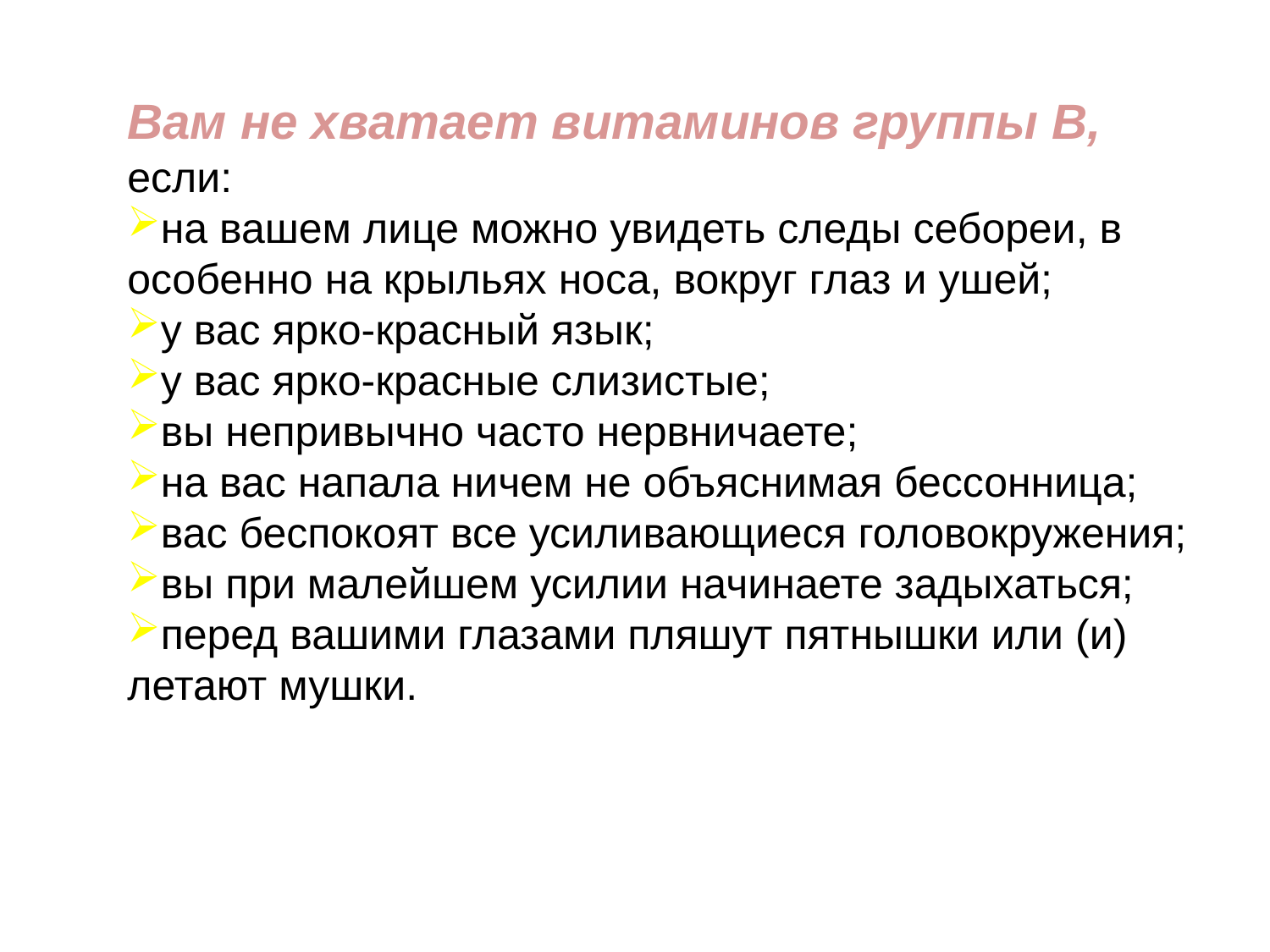

Вам не хватает витаминов группы В,
если:
на вашем лице можно увидеть следы себореи, в особенно на крыльях носа, вокруг глаз и ушей;
у вас ярко-красный язык;
у вас ярко-красные слизистые;
вы непривычно часто нервничаете;
на вас напала ничем не объяснимая бессонница;
вас беспокоят все усиливающиеся головокружения;
вы при малейшем усилии начинаете задыхаться;
перед вашими глазами пляшут пятнышки или (и) летают мушки.